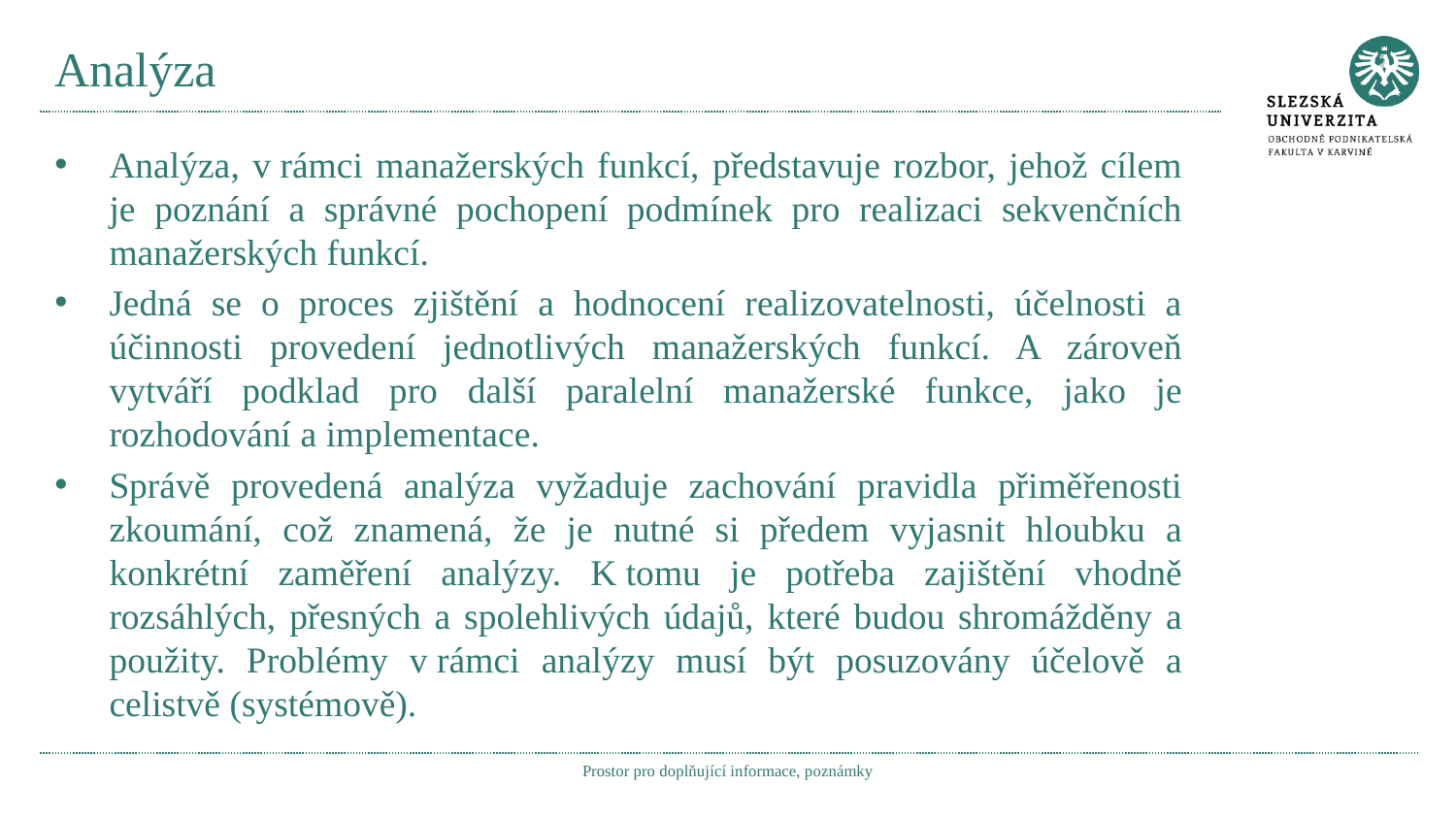

# Analýza
Analýza, v rámci manažerských funkcí, představuje rozbor, jehož cílem je poznání a správné pochopení podmínek pro realizaci sekvenčních manažerských funkcí.
Jedná se o proces zjištění a hodnocení realizovatelnosti, účelnosti a účinnosti provedení jednotlivých manažerských funkcí. A zároveň vytváří podklad pro další paralelní manažerské funkce, jako je rozhodování a implementace.
Správě provedená analýza vyžaduje zachování pravidla přiměřenosti zkoumání, což znamená, že je nutné si předem vyjasnit hloubku a konkrétní zaměření analýzy. K tomu je potřeba zajištění vhodně rozsáhlých, přesných a spolehlivých údajů, které budou shromážděny a použity. Problémy v rámci analýzy musí být posuzovány účelově a celistvě (systémově).
Prostor pro doplňující informace, poznámky